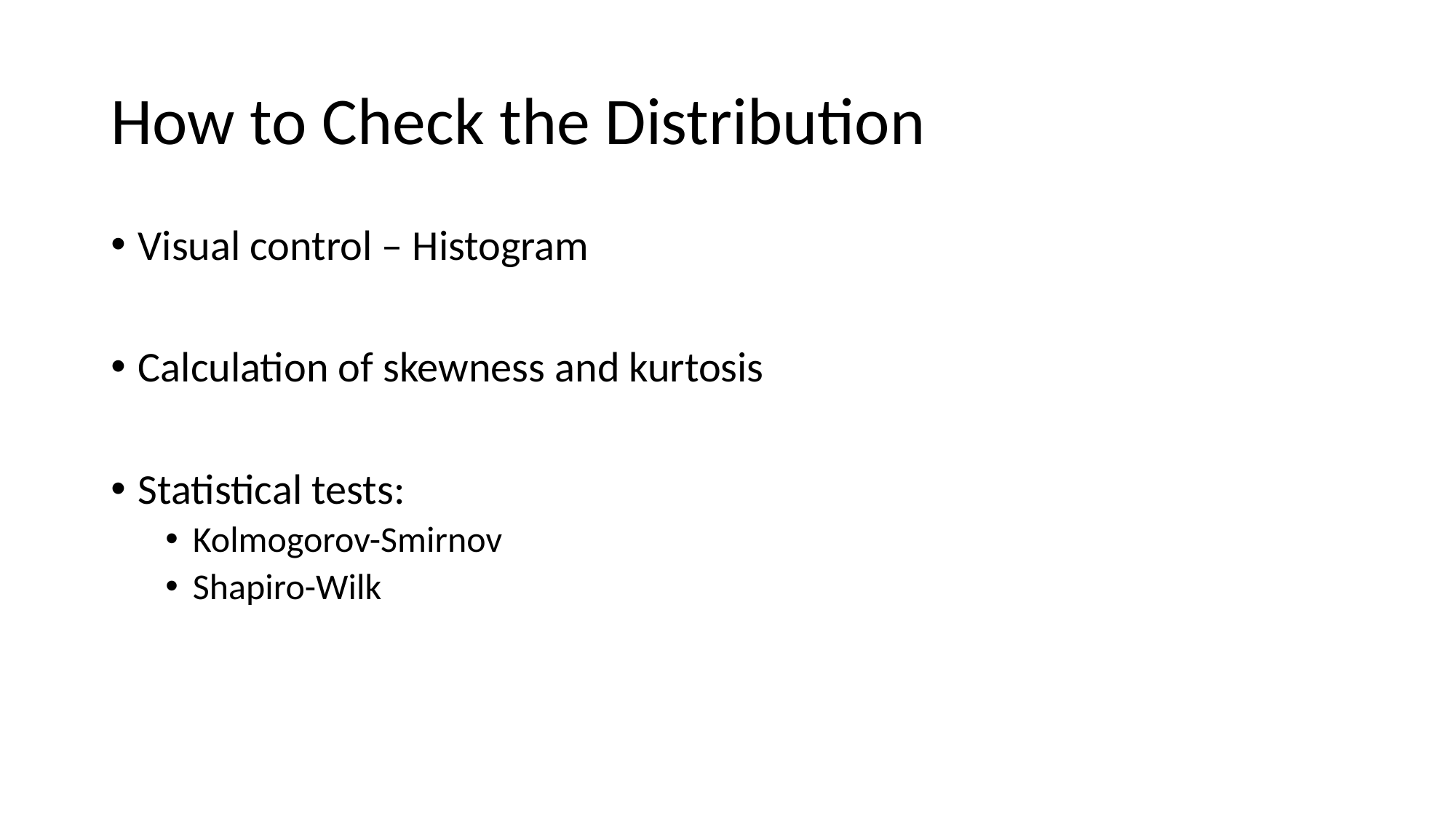

# How to Check the Distribution
Visual control – Histogram

Calculation of skewness and kurtosis

Statistical tests:
Kolmogorov-Smirnov
Shapiro-Wilk